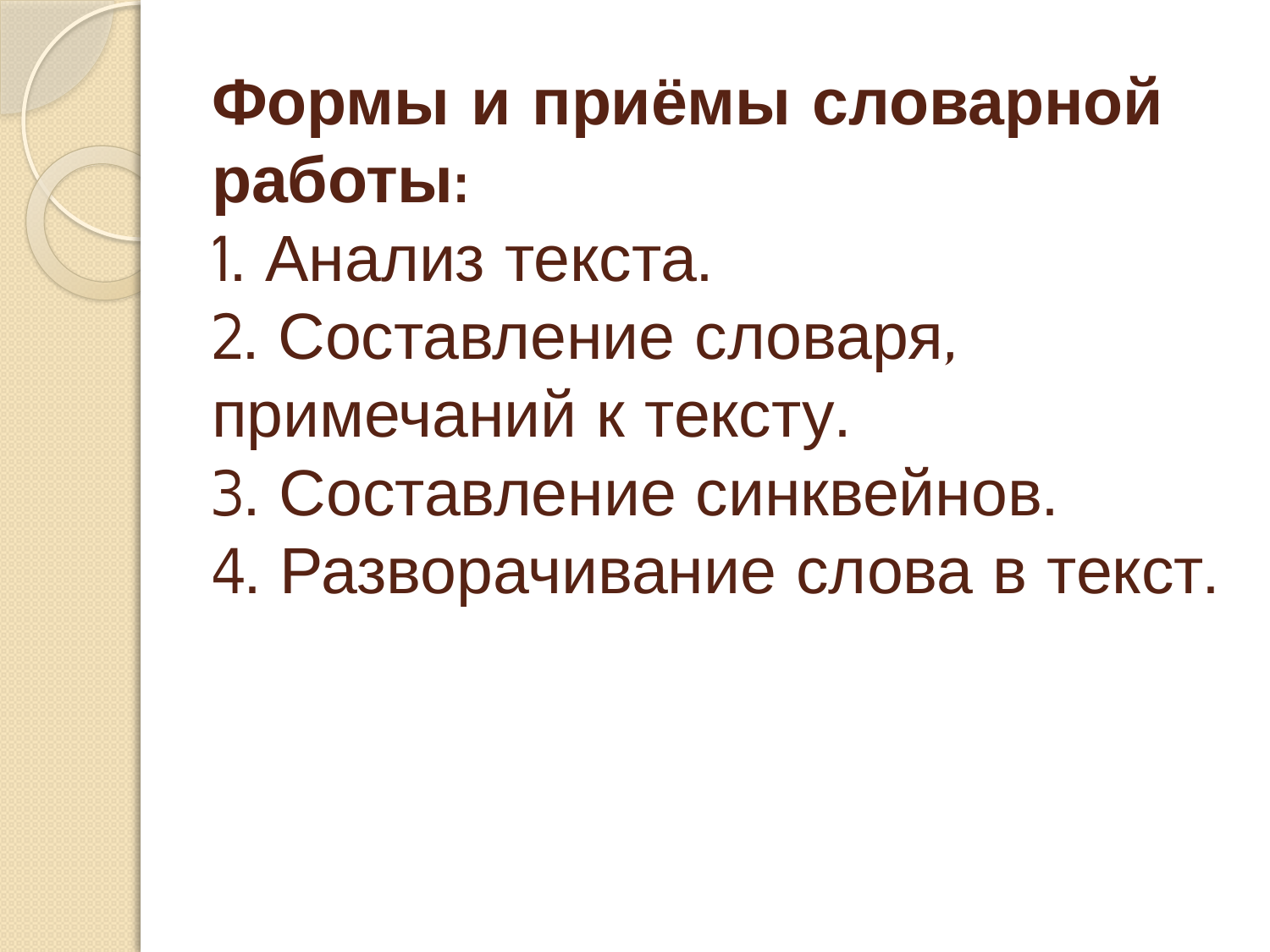

# Формы и приёмы словарной работы: 1. Анализ текста. 2. Составление словаря, примечаний к тексту. 3. Составление синквейнов. 4. Разворачивание слова в текст.